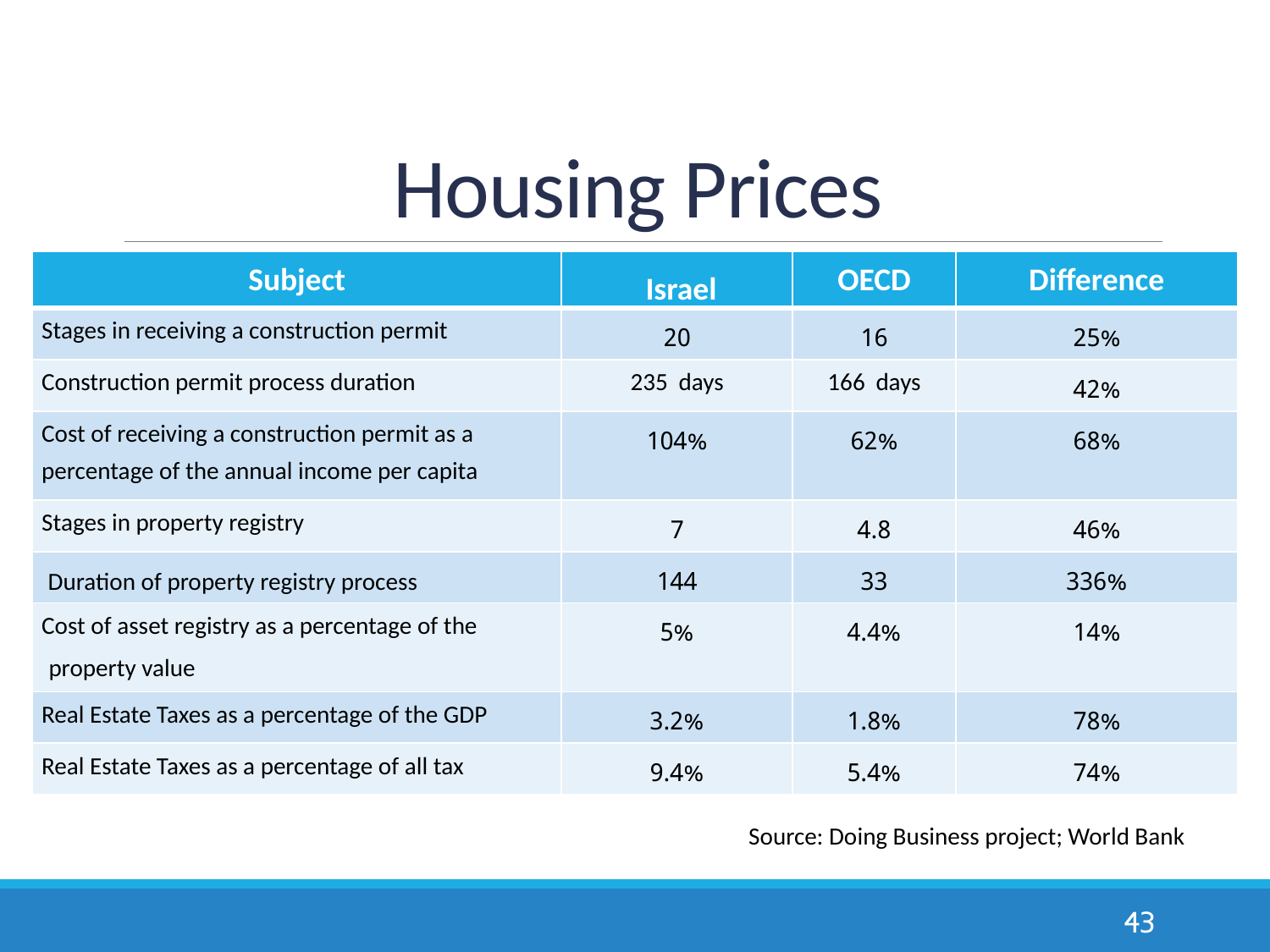

# Housing Prices
| Subject | Israel | OECD | Difference |
| --- | --- | --- | --- |
| Stages in receiving a construction permit | 20 | 16 | 25% |
| Construction permit process duration | 235 days | 166 days | 42% |
| Cost of receiving a construction permit as a percentage of the annual income per capita | 104% | 62% | 68% |
| Stages in property registry | 7 | 4.8 | 46% |
| Duration of property registry process | 144 | 33 | 336% |
| Cost of asset registry as a percentage of the property value | 5% | 4.4% | 14% |
| Real Estate Taxes as a percentage of the GDP | 3.2% | 1.8% | 78% |
| Real Estate Taxes as a percentage of all tax | 9.4% | 5.4% | 74% |
Source: Doing Business project; World Bank
43